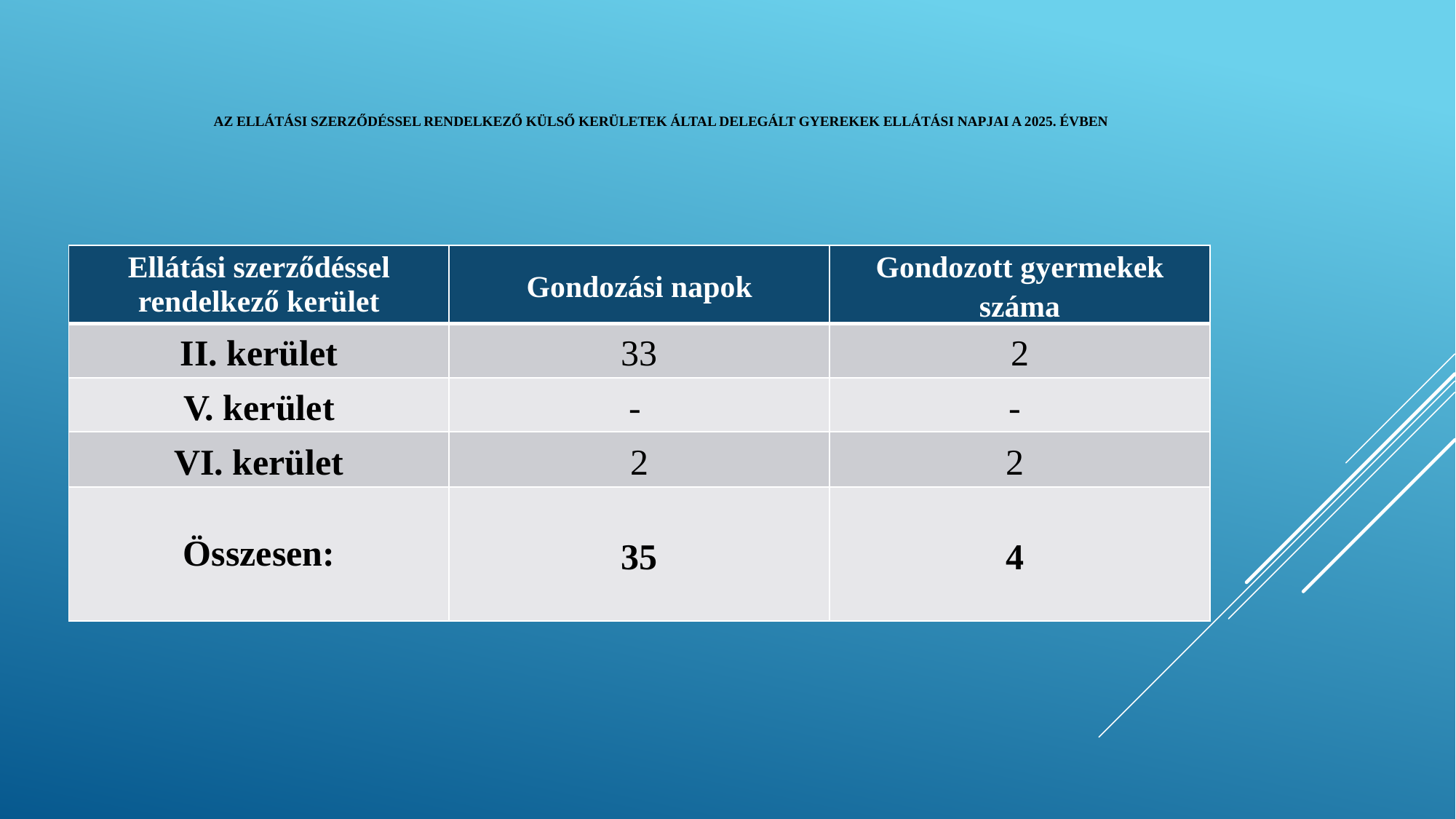

# Az ellátási szerződéssel rendelkező külső kerületek által delegált gyerekek ellátási napjai a 2025. évben
| Ellátási szerződéssel rendelkező kerület | Gondozási napok | Gondozott gyermekek száma |
| --- | --- | --- |
| II. kerület | 33 | 2 |
| V. kerület | - | - |
| VI. kerület | 2 | 2 |
| Összesen: | 35 | 4 |